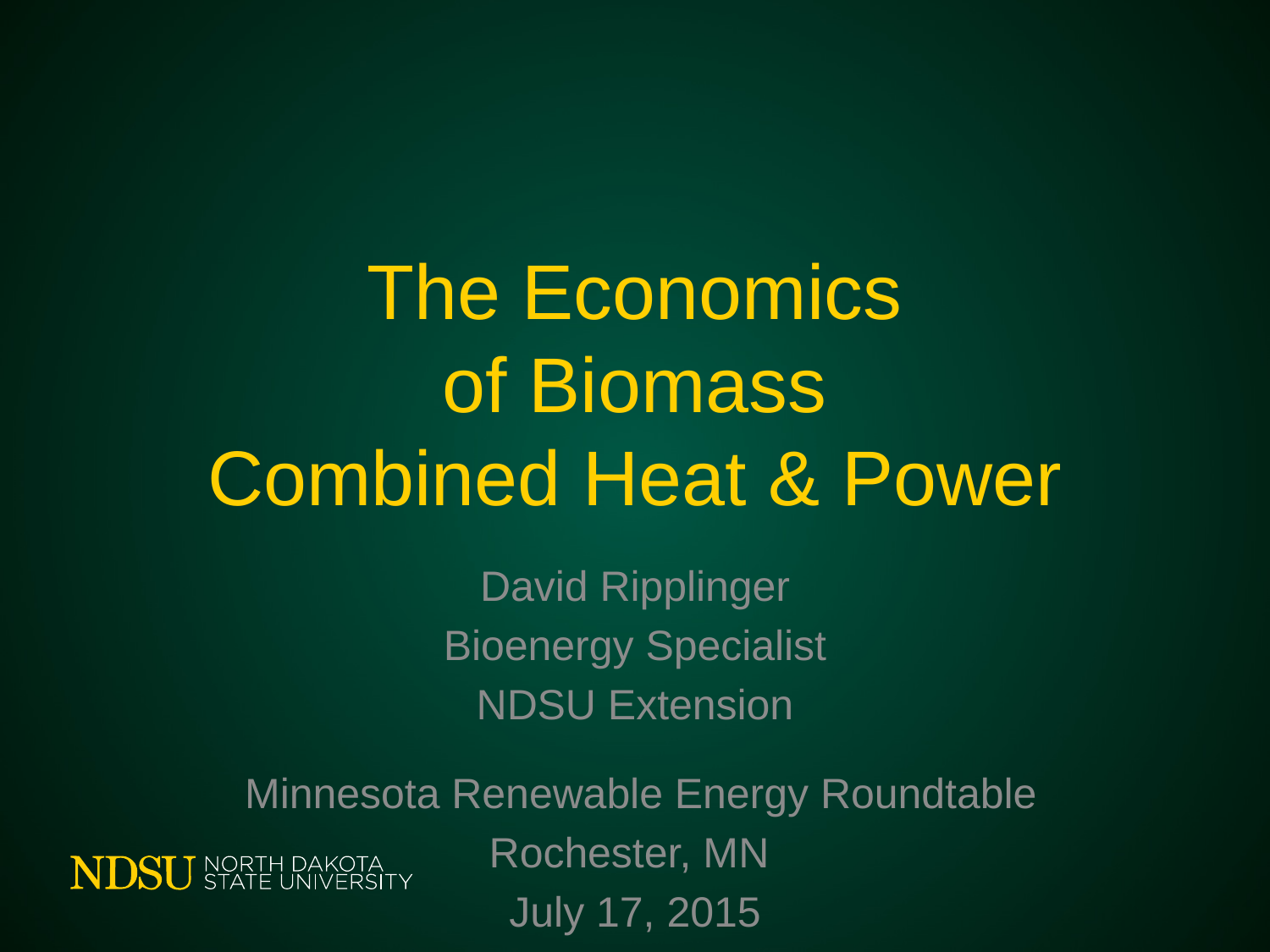

# The Economics of Biomass Combined Heat & Power
David Ripplinger
Bioenergy Specialist
NDSU Extension

 Minnesota Renewable Energy Roundtable
Rochester, MN
July 17, 2015